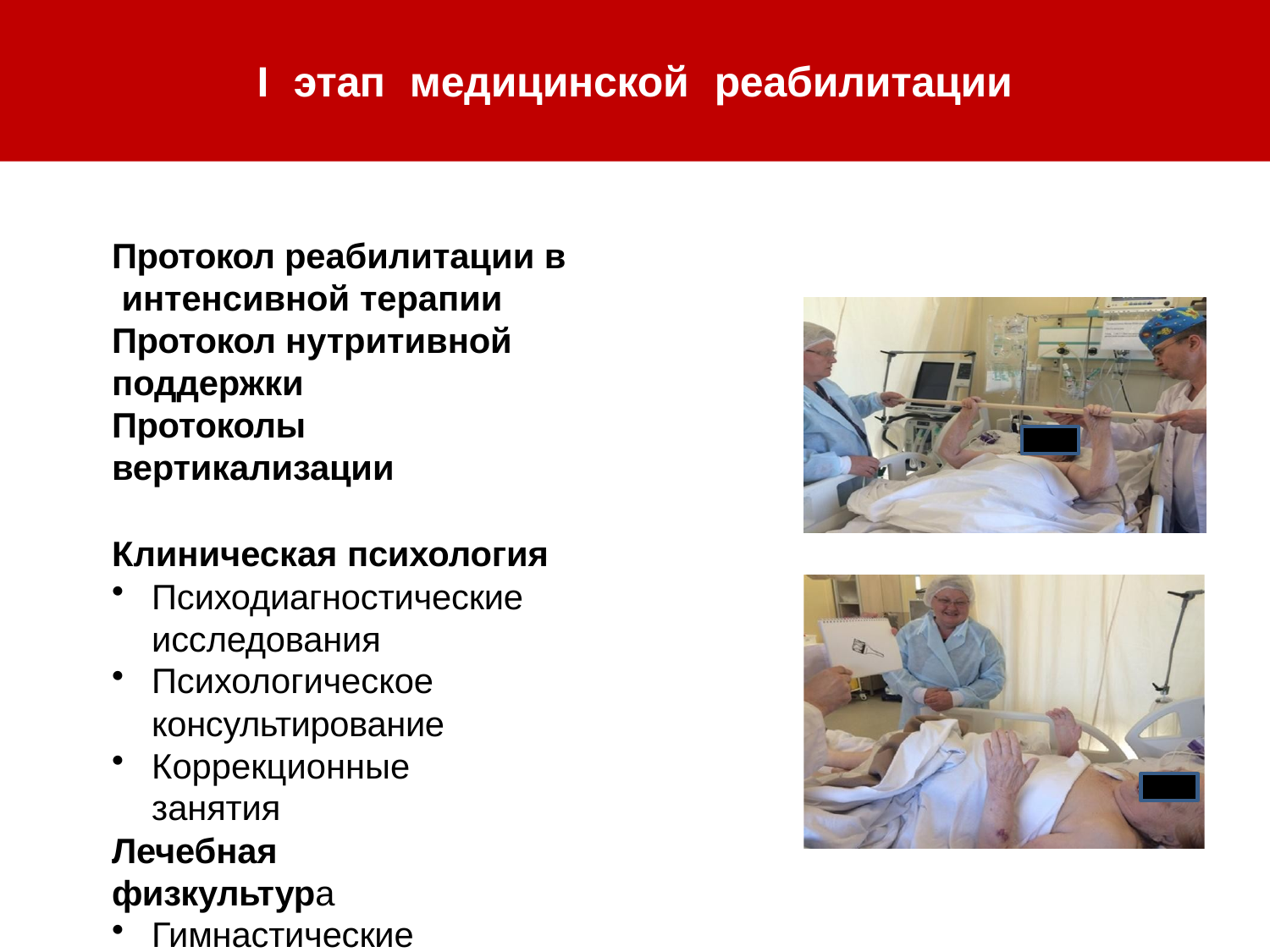

# I	этап	медицинской	реабилитации
Протокол реабилитации в  интенсивной терапии
Протокол нутритивной поддержки
Протоколы вертикализации

Клиническая психология
Психодиагностические
исследования
Психологическое  консультирование
Коррекционные занятия
Лечебная физкультура
Гимнастические упражнения
(дыхательные и  общеразвивающие)